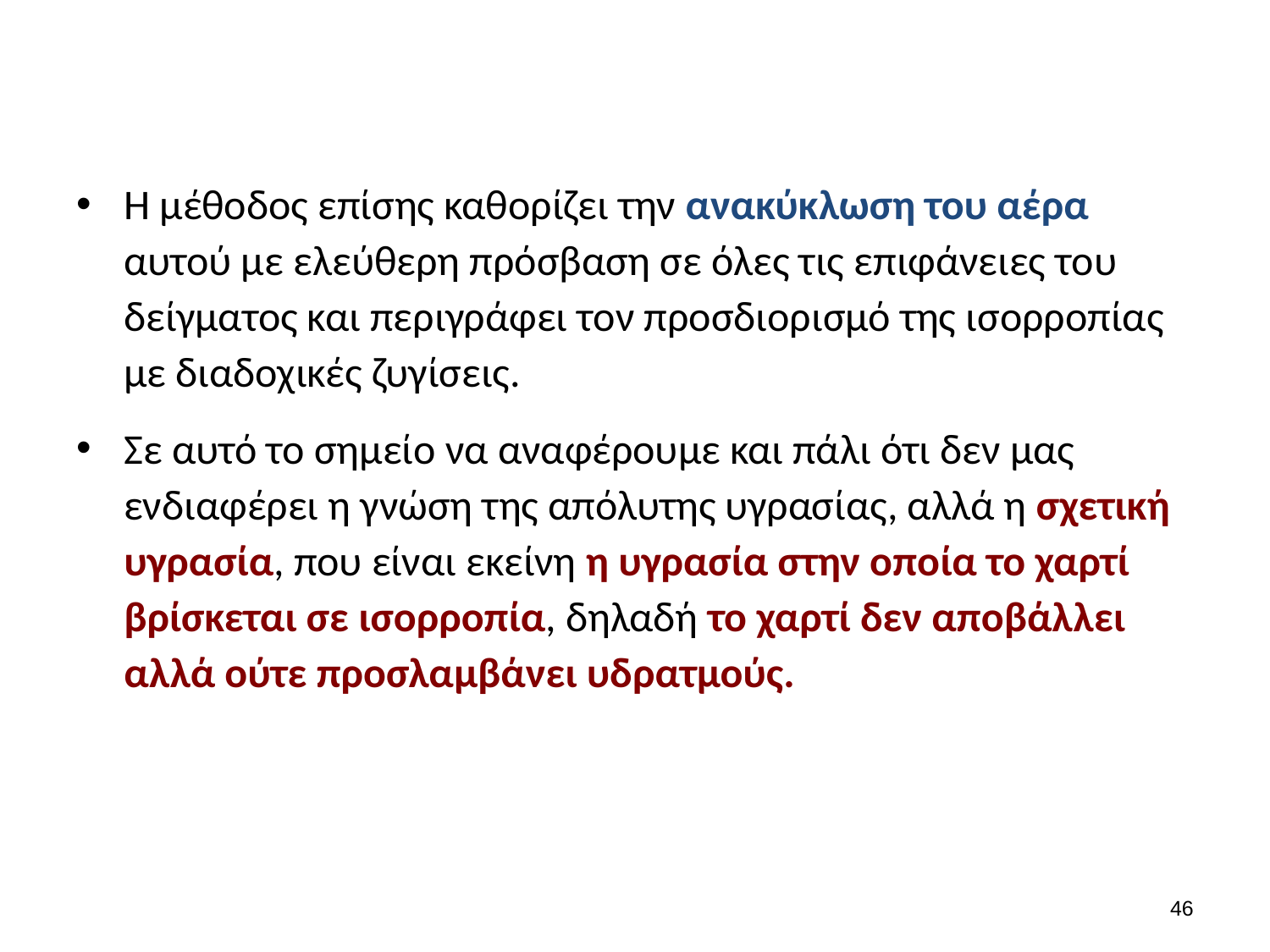

#
Η μέθοδος επίσης καθορίζει την ανακύκλωση του αέρα αυτού με ελεύθερη πρόσβαση σε όλες τις επιφάνειες του δείγματος και περιγράφει τον προσδιορισμό της ισορροπίας με διαδοχικές ζυγίσεις.
Σε αυτό το σημείο να αναφέρουμε και πάλι ότι δεν μας ενδιαφέρει η γνώση της απόλυτης υγρασίας, αλλά η σχετική υγρασία, που είναι εκείνη η υγρασία στην οποία το χαρτί βρίσκεται σε ισορροπία, δηλαδή το χαρτί δεν αποβάλλει αλλά ούτε προσλαμβάνει υδρατμούς.
46